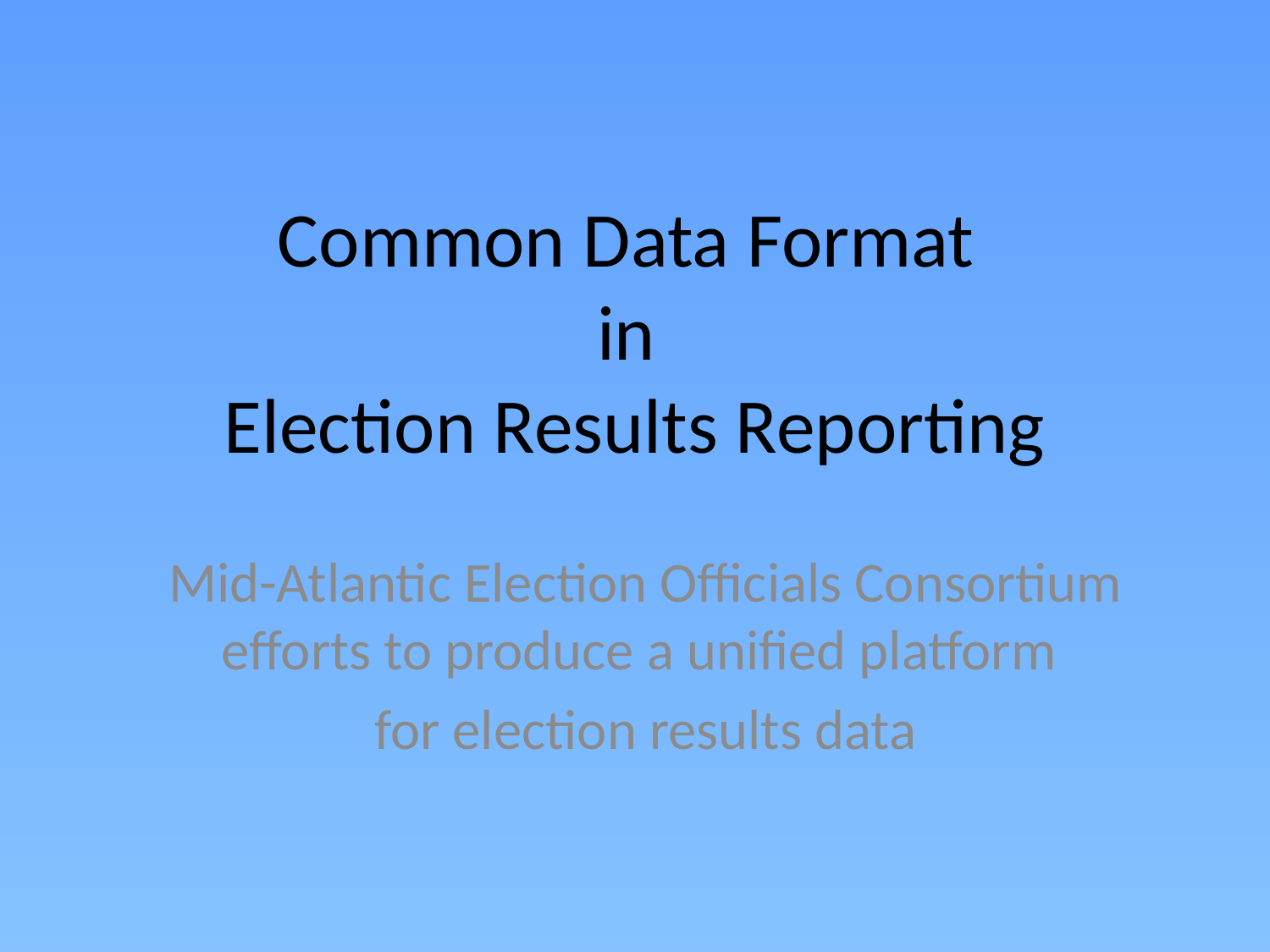

# Common Data Format in Election Results Reporting
Mid-Atlantic Election Officials Consortium efforts to produce a unified platform
for election results data